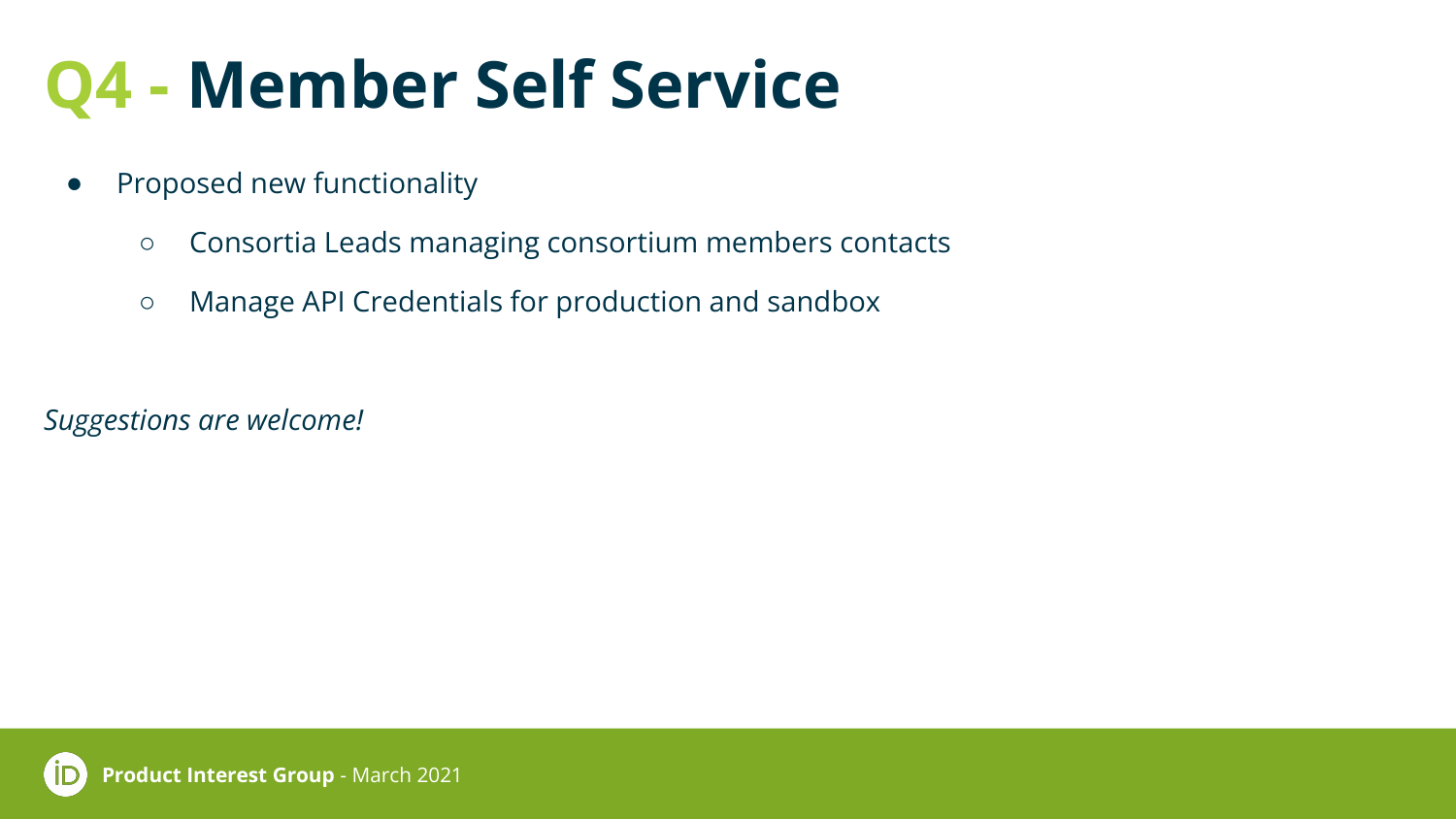

# Q4 - Member Self Service
Proposed new functionality
Consortia Leads managing consortium members contacts
Manage API Credentials for production and sandbox

Suggestions are welcome!
Product Interest Group - March 2021